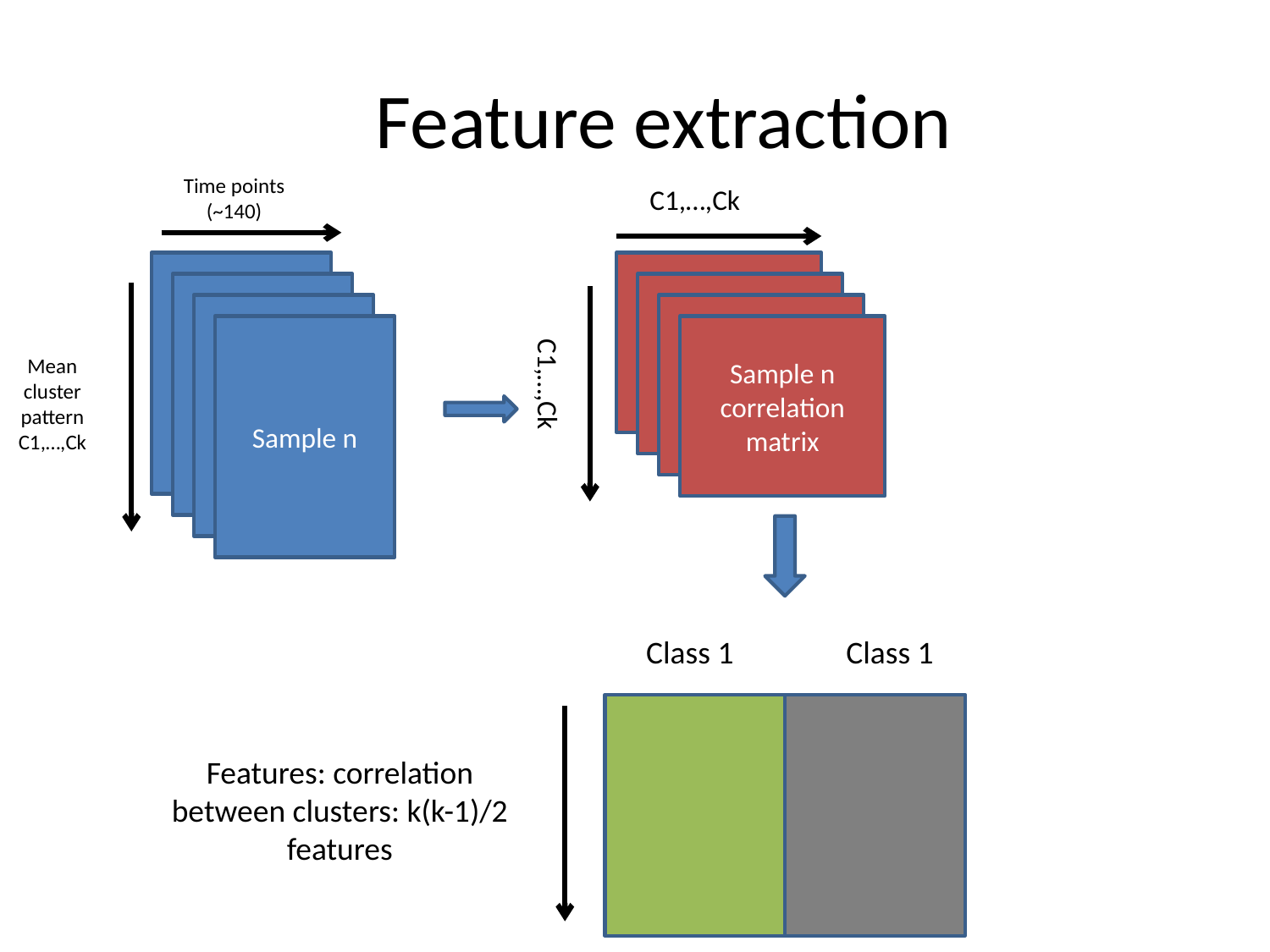

# Feature extraction
Time points (~140)
C1,…,Ck

Sample n
Sample n correlation matrix
Mean cluster pattern
C1,…,Ck
C1,…,Ck

Class 1
Class 1

Features: correlation between clusters: k(k-1)/2 features